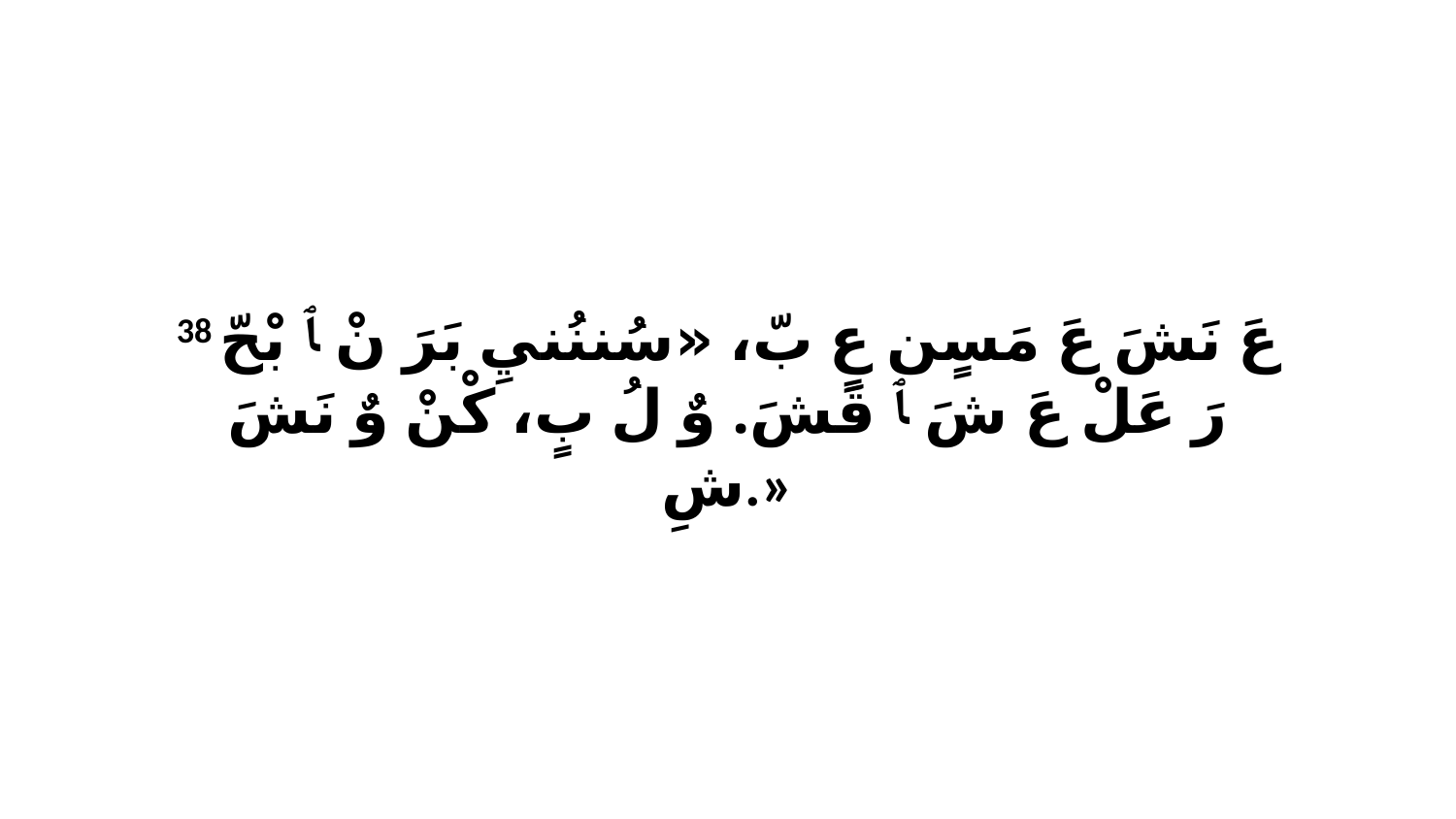

38 عَ نَشَ عَ مَسٍن عٍ بّ، «سُننُنيِ بَرَ نْ ﭑ بْحّ رَ عَلْ عَ شَ ﭑ قَشَ. وٌ لُ بٍ، كْنْ وٌ نَشَ شِ.»